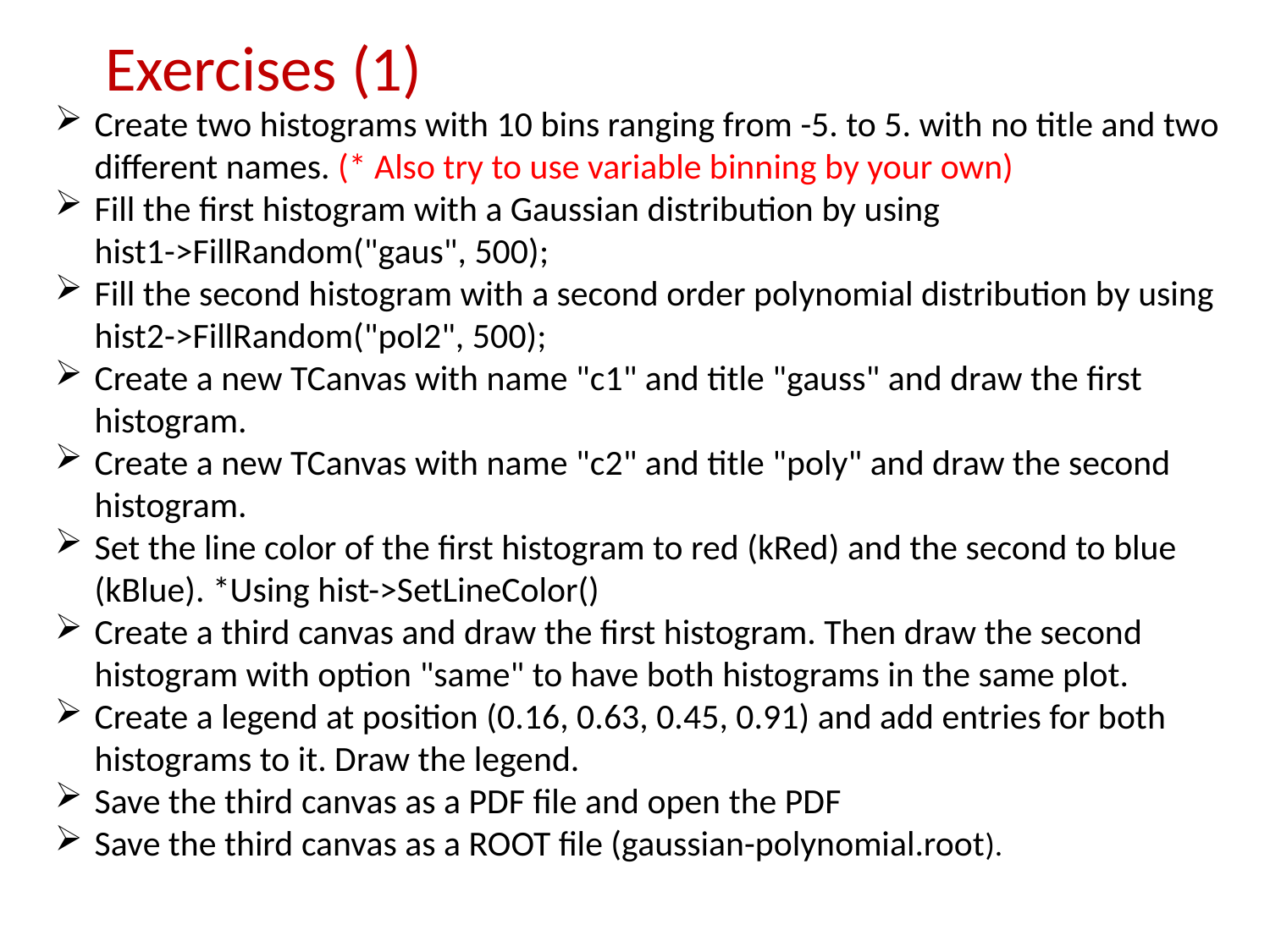

Exercises (1)
Create two histograms with 10 bins ranging from -5. to 5. with no title and two different names. (* Also try to use variable binning by your own)
Fill the first histogram with a Gaussian distribution by using                            hist1->FillRandom("gaus", 500);
Fill the second histogram with a second order polynomial distribution by using hist2->FillRandom("pol2", 500);
Create a new TCanvas with name "c1" and title "gauss" and draw the first histogram.
Create a new TCanvas with name "c2" and title "poly" and draw the second histogram.
Set the line color of the first histogram to red (kRed) and the second to blue (kBlue). *Using hist->SetLineColor()
Create a third canvas and draw the first histogram. Then draw the second histogram with option "same" to have both histograms in the same plot.
Create a legend at position (0.16, 0.63, 0.45, 0.91) and add entries for both histograms to it. Draw the legend.
Save the third canvas as a PDF file and open the PDF
Save the third canvas as a ROOT file (gaussian-polynomial.root).